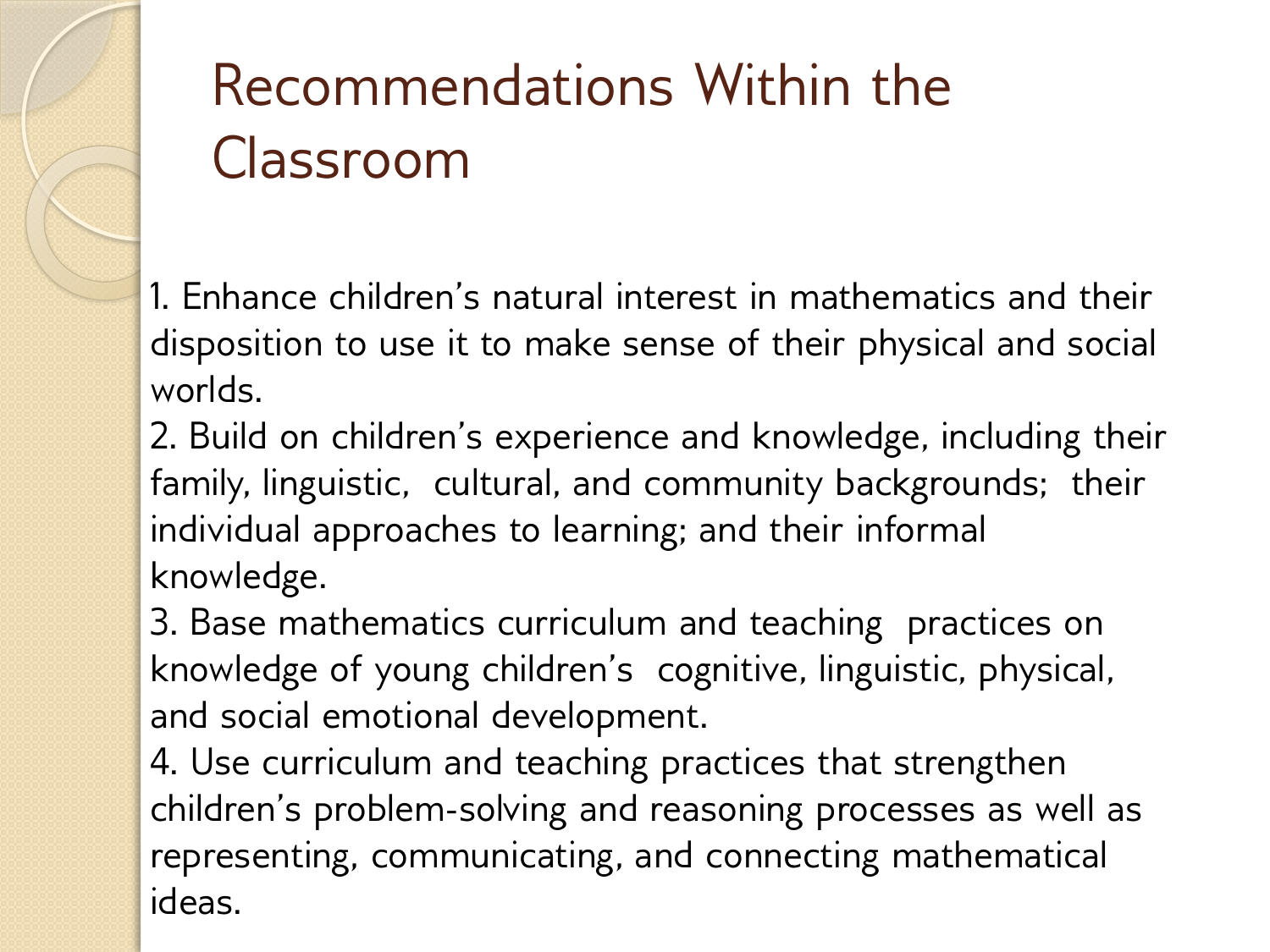

# Recommendations Within the Classroom
1. Enhance children’s natural interest in mathematics and their disposition to use it to make sense of their physical and social  worlds.
2. Build on children’s experience and knowledge, including their family, linguistic,  cultural, and community backgrounds;  their individual approaches to learning; and their informal knowledge.
3. Base mathematics curriculum and teaching  practices on knowledge of young children’s  cognitive, linguistic, physical, and social emotional development.
4. Use curriculum and teaching practices that strengthen children’s problem-solving and reasoning processes as well as representing, communicating, and connecting mathematical ideas.